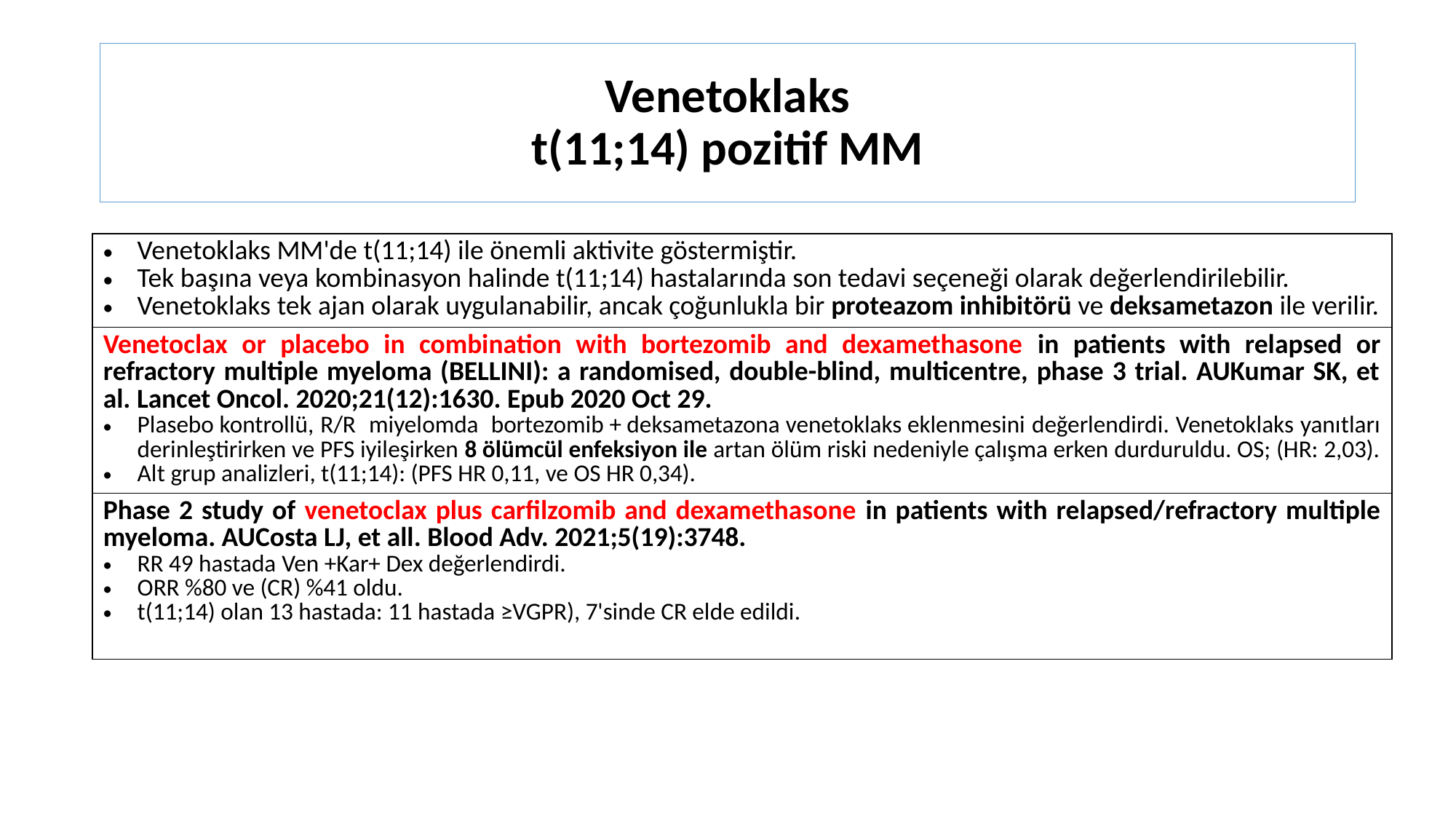

# Venetoklaks t(11;14) pozitif MM
| Venetoklaks MM'de t(11;14) ile önemli aktivite göstermiştir. Tek başına veya kombinasyon halinde t(11;14) hastalarında son tedavi seçeneği olarak değerlendirilebilir. Venetoklaks tek ajan olarak uygulanabilir, ancak çoğunlukla bir proteazom inhibitörü ve deksametazon ile verilir. |
| --- |
| Venetoclax or placebo in combination with bortezomib and dexamethasone in patients with relapsed or refractory multiple myeloma (BELLINI): a randomised, double-blind, multicentre, phase 3 trial. AUKumar SK, et al. Lancet Oncol. 2020;21(12):1630. Epub 2020 Oct 29.  Plasebo kontrollü, R/R miyelomda  bortezomib + deksametazona venetoklaks eklenmesini değerlendirdi. Venetoklaks yanıtları derinleştirirken ve PFS iyileşirken 8 ölümcül enfeksiyon ile artan ölüm riski nedeniyle çalışma erken durduruldu. OS; (HR: 2,03). Alt grup analizleri, t(11;14): (PFS HR 0,11, ve OS HR 0,34). |
| Phase 2 study of venetoclax plus carfilzomib and dexamethasone in patients with relapsed/refractory multiple myeloma. AUCosta LJ, et all. Blood Adv. 2021;5(19):3748.  RR 49 hastada Ven +Kar+ Dex değerlendirdi.  ORR %80 ve (CR) %41 oldu.  t(11;14) olan 13 hastada: 11 hastada ≥VGPR), 7'sinde CR elde edildi. |